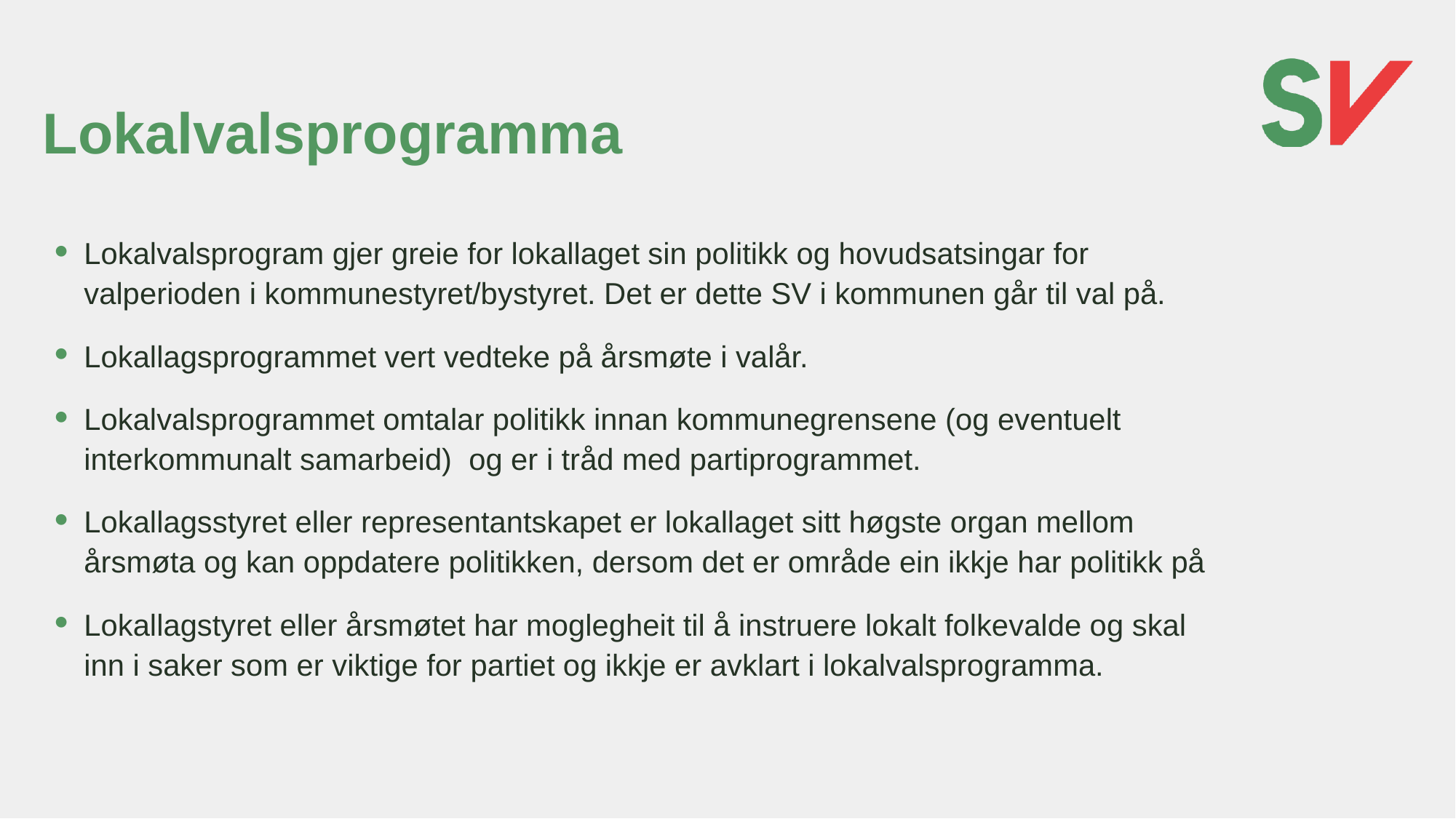

# Lokalvalsprogramma
Lokalvalsprogram gjer greie for lokallaget sin politikk og hovudsatsingar for valperioden i kommunestyret/bystyret. Det er dette SV i kommunen går til val på.
Lokallagsprogrammet vert vedteke på årsmøte i valår.
Lokalvalsprogrammet omtalar politikk innan kommunegrensene (og eventuelt interkommunalt samarbeid)  og er i tråd med partiprogrammet.
Lokallagsstyret eller representantskapet er lokallaget sitt høgste organ mellom årsmøta og kan oppdatere politikken, dersom det er område ein ikkje har politikk på
Lokallagstyret eller årsmøtet har moglegheit til å instruere lokalt folkevalde og skal inn i saker som er viktige for partiet og ikkje er avklart i lokalvalsprogramma.